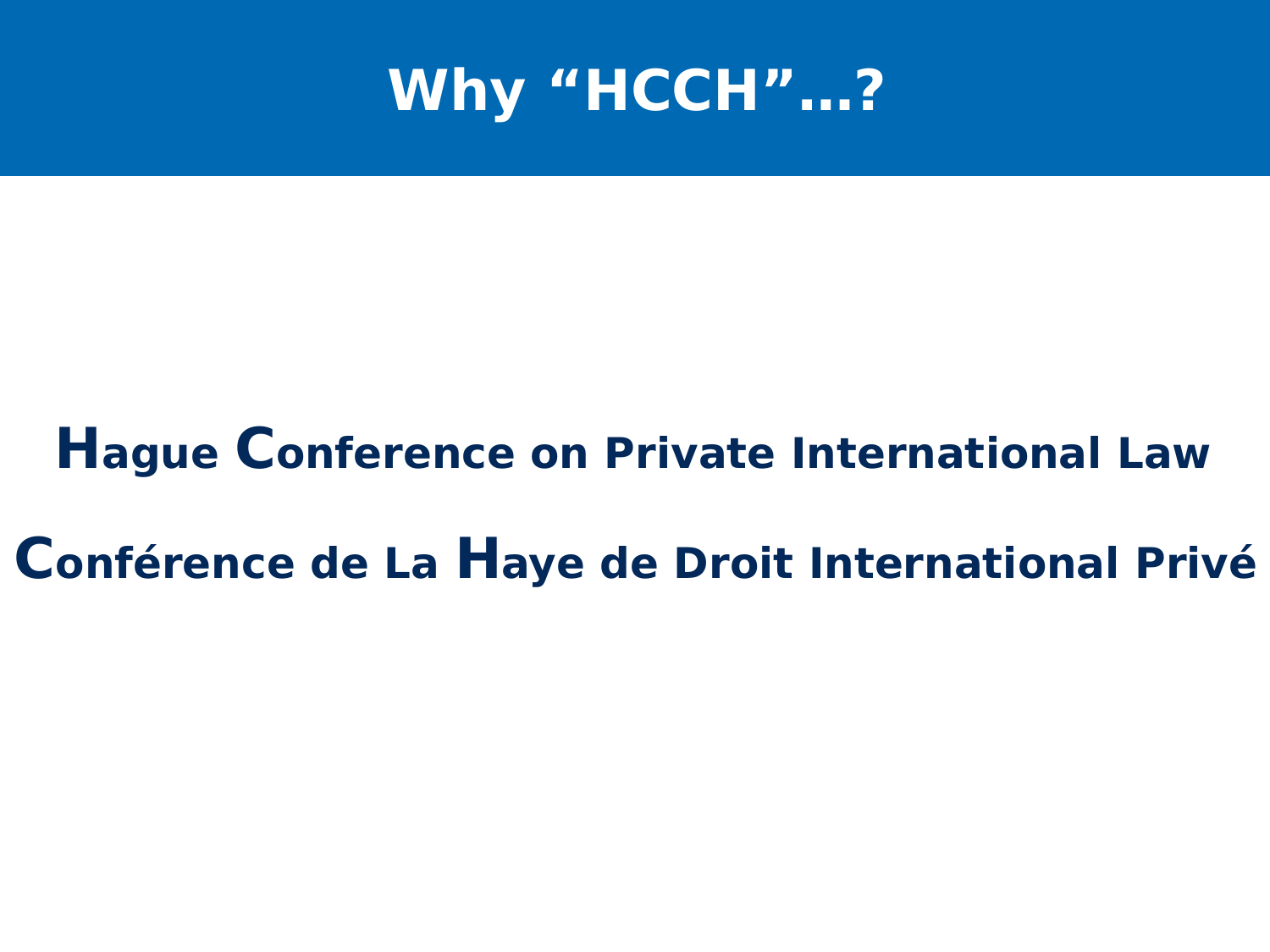

Why “HCCH”…?
Hague Conference on Private International Law
Conférence de La Haye de Droit International Privé